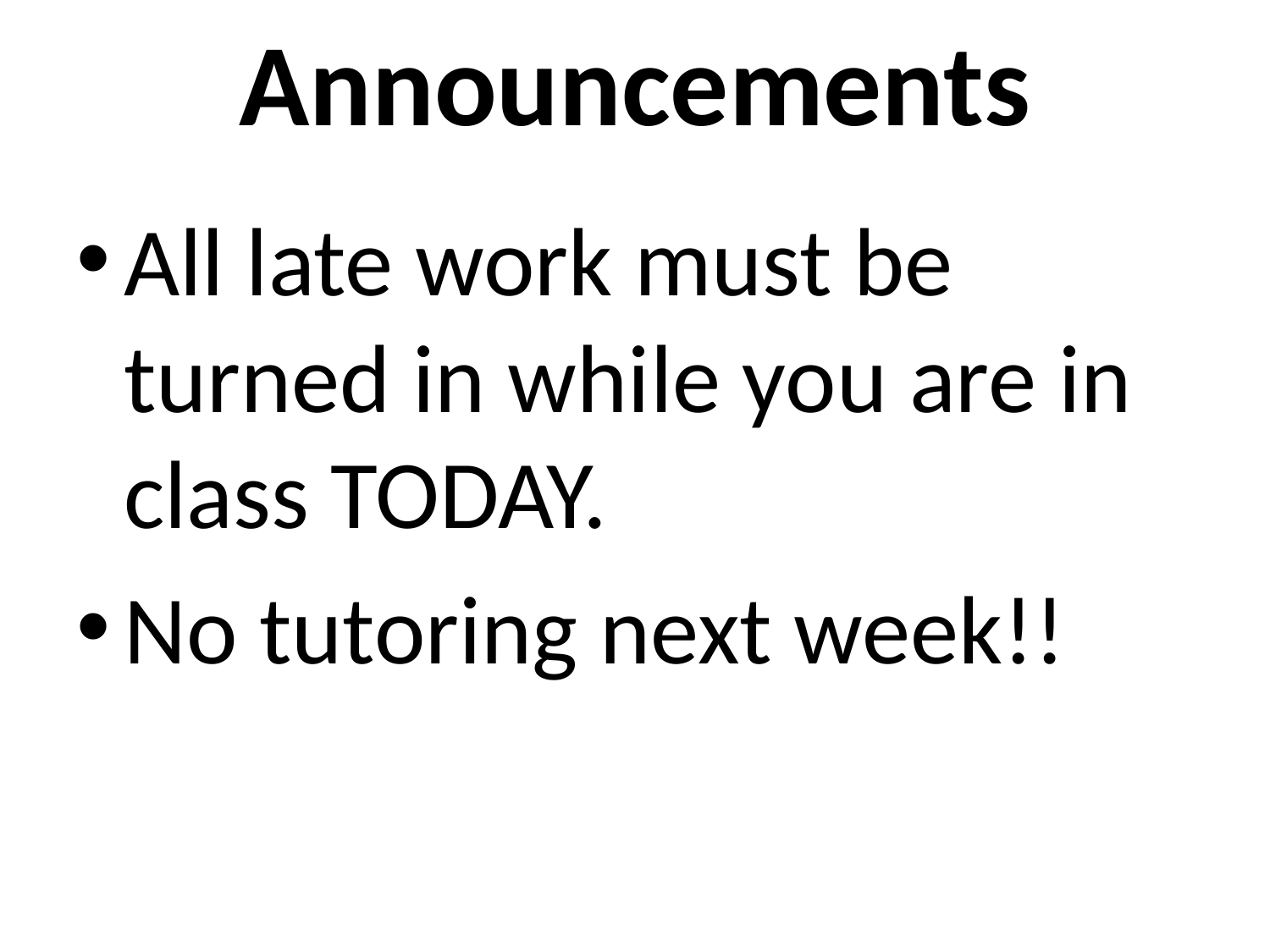

# Announcements
All late work must be turned in while you are in class TODAY.
No tutoring next week!!